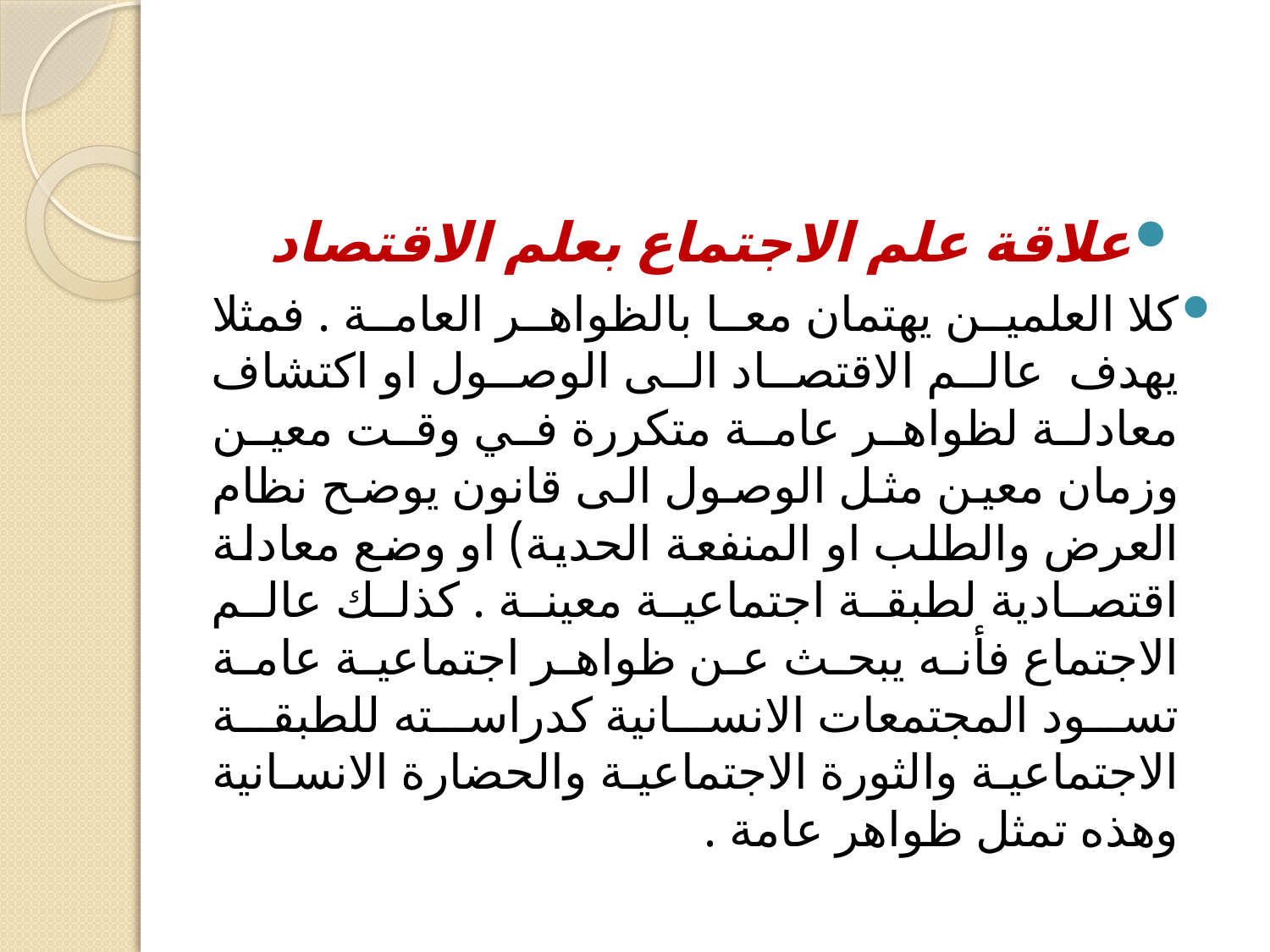

علاقة علم الاجتماع بعلم الاقتصاد
كلا العلمين يهتمان معا بالظواهر العامة . فمثلا يهدف  عالم الاقتصاد الى الوصول او اكتشاف معادلة لظواهر عامة متكررة في وقت معين وزمان معين مثل الوصول الى قانون يوضح نظام العرض والطلب او المنفعة الحدية) او وضع معادلة اقتصادية لطبقة اجتماعية معينة . كذلك عالم الاجتماع فأنه يبحث عن ظواهر اجتماعية عامة تسود المجتمعات الانسانية كدراسته للطبقة الاجتماعية والثورة الاجتماعية والحضارة الانسانية وهذه تمثل ظواهر عامة .